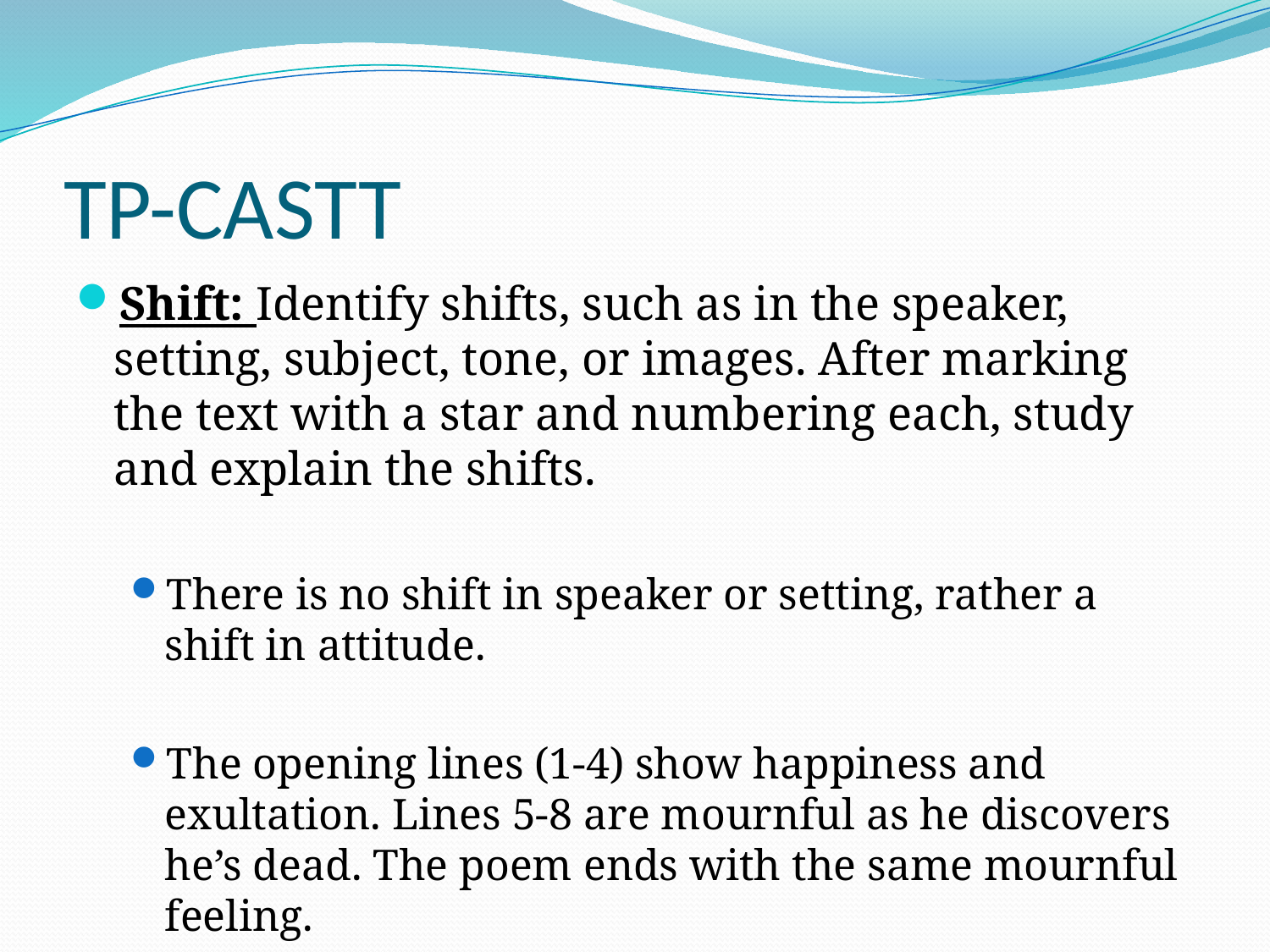

# TP-CASTT
Shift: Identify shifts, such as in the speaker, setting, subject, tone, or images. After marking the text with a star and numbering each, study and explain the shifts.

There is no shift in speaker or setting, rather a shift in attitude.

The opening lines (1-4) show happiness and exultation. Lines 5-8 are mournful as he discovers he’s dead. The poem ends with the same mournful feeling.